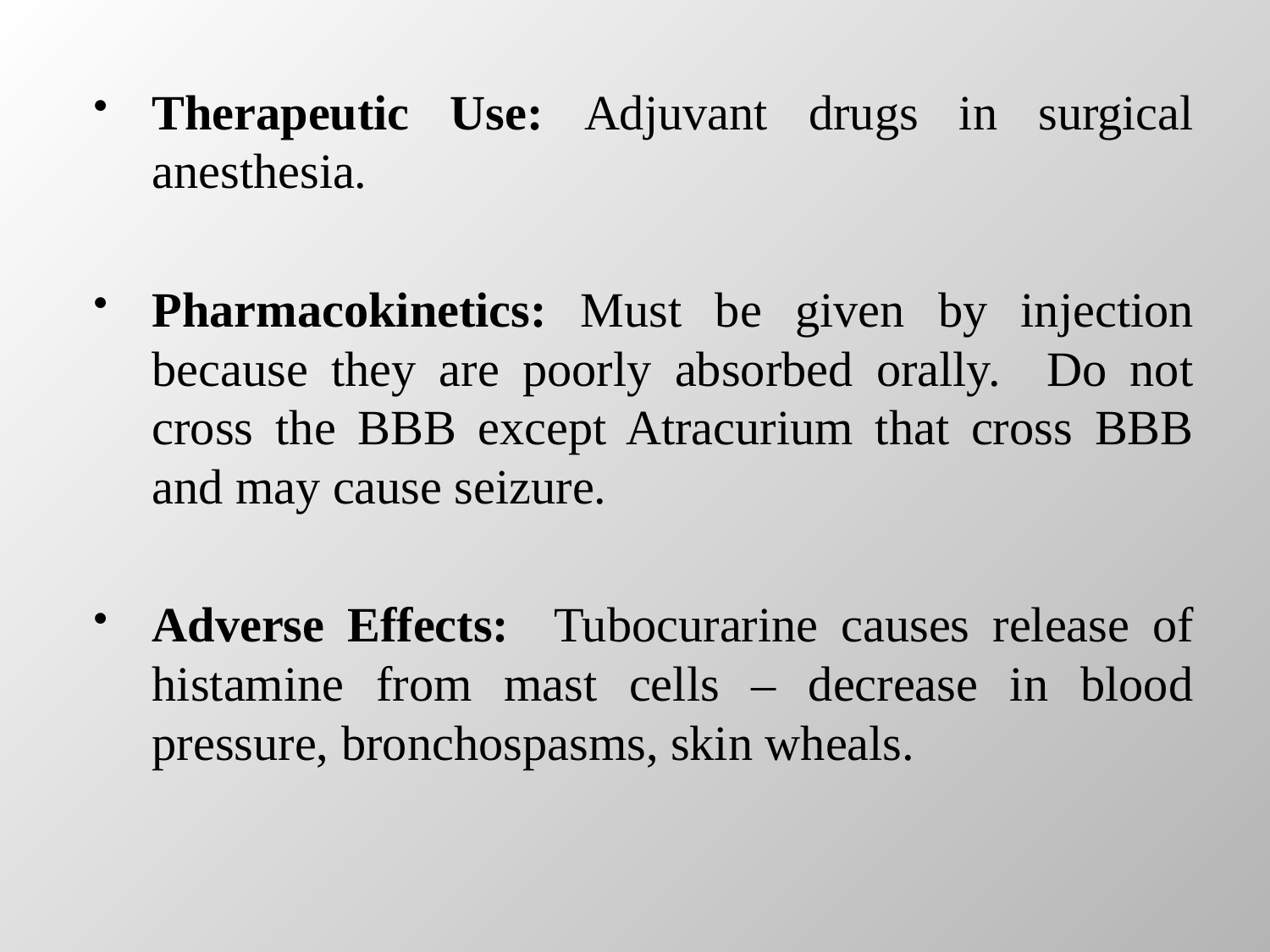

Therapeutic Use: Adjuvant drugs in surgical anesthesia.

Pharmacokinetics: Must be given by injection because they are poorly absorbed orally.  Do not cross the BBB except Atracurium that cross BBB and may cause seizure.

Adverse Effects:  Tubocurarine causes release of histamine from mast cells – decrease in blood pressure, bronchospasms, skin wheals.